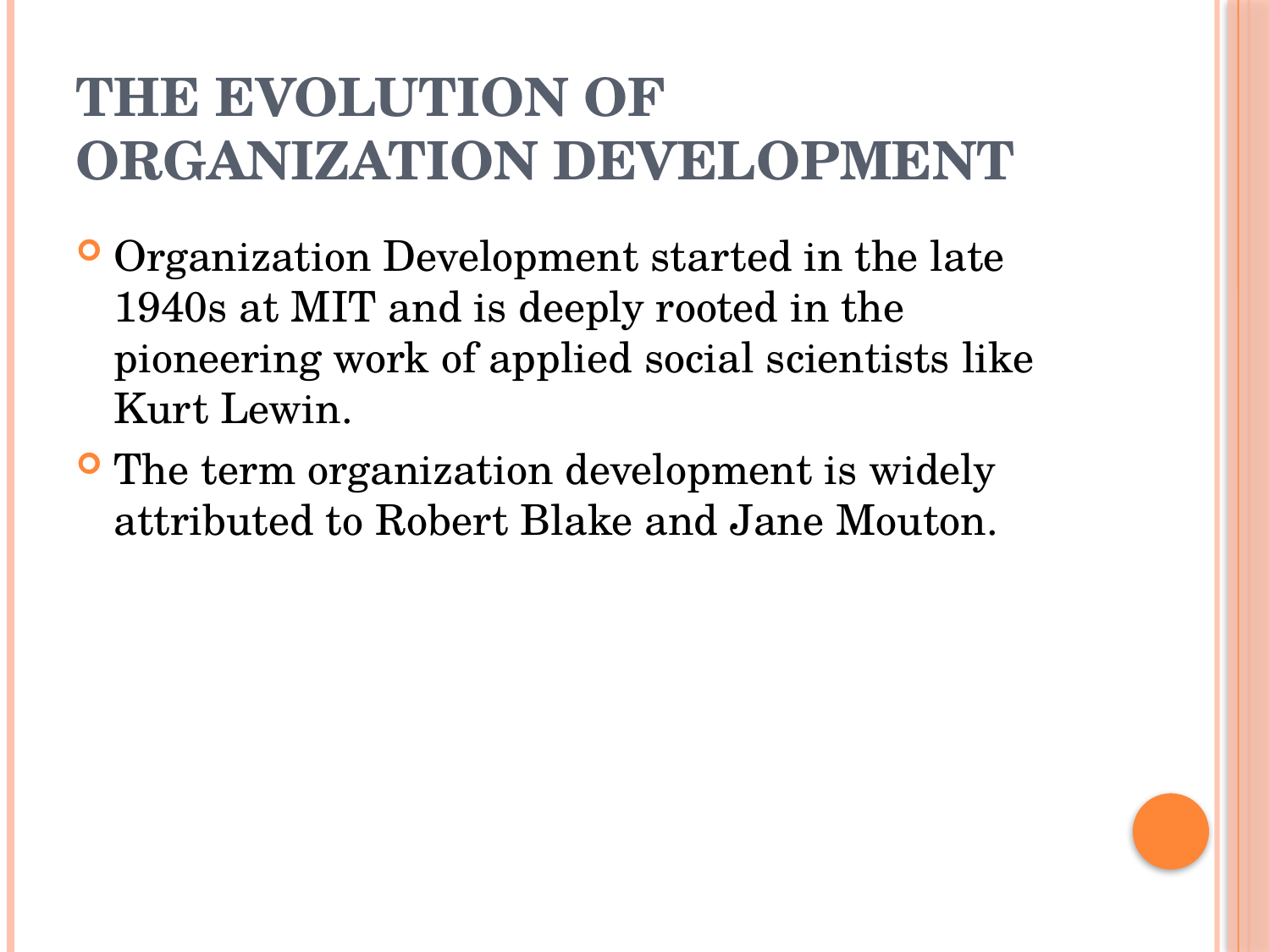

# The Evolution of Organization Development
Organization Development started in the late 1940s at MIT and is deeply rooted in the pioneering work of applied social scientists like Kurt Lewin.
The term organization development is widely attributed to Robert Blake and Jane Mouton.